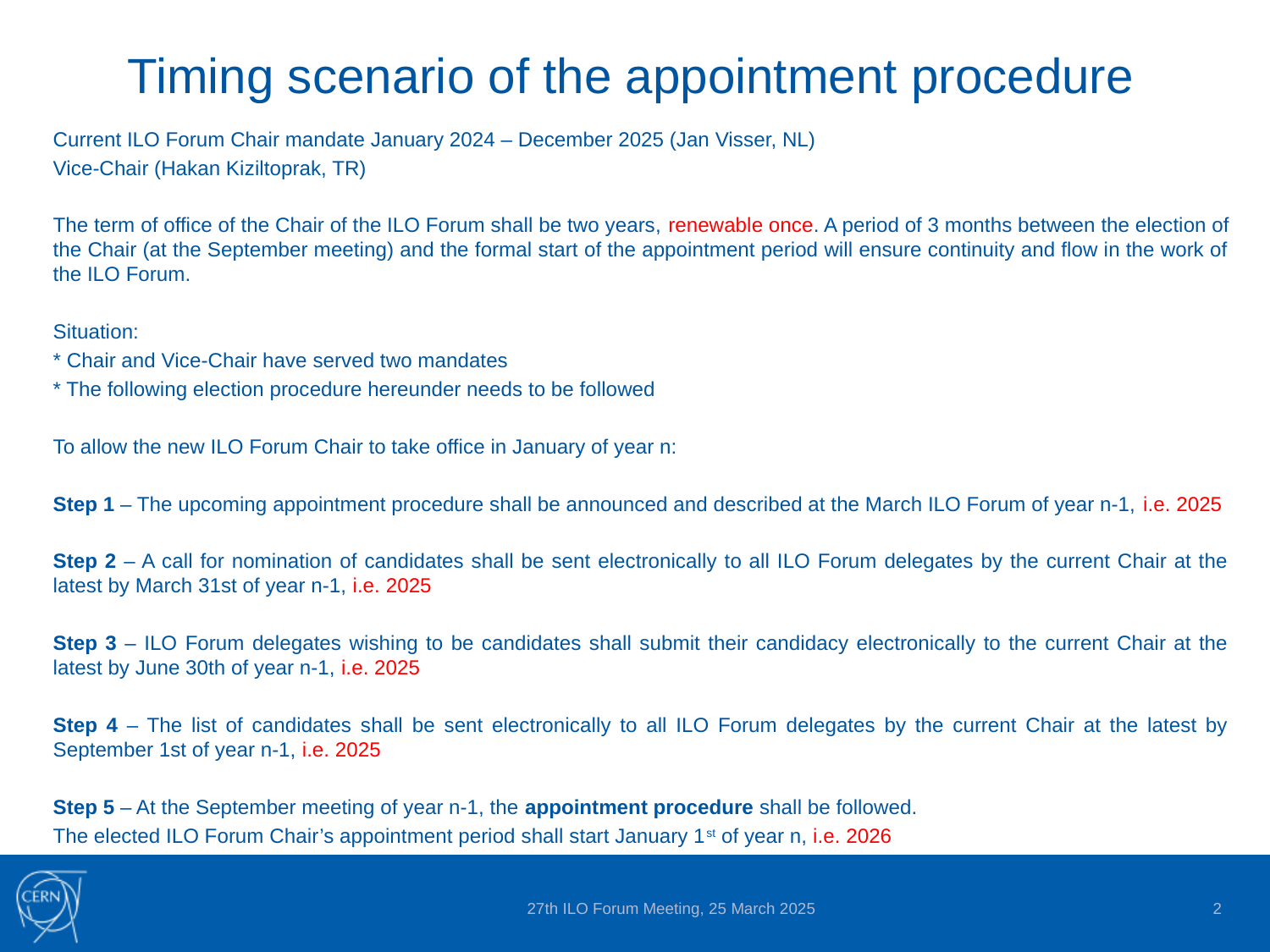

# Timing scenario of the appointment procedure
Current ILO Forum Chair mandate January 2024 – December 2025 (Jan Visser, NL)
Vice-Chair (Hakan Kiziltoprak, TR)

The term of office of the Chair of the ILO Forum shall be two years, renewable once. A period of 3 months between the election of the Chair (at the September meeting) and the formal start of the appointment period will ensure continuity and flow in the work of the ILO Forum.

Situation:
* Chair and Vice-Chair have served two mandates
* The following election procedure hereunder needs to be followed

To allow the new ILO Forum Chair to take office in January of year n:

Step 1 – The upcoming appointment procedure shall be announced and described at the March ILO Forum of year n-1, i.e. 2025

Step 2 – A call for nomination of candidates shall be sent electronically to all ILO Forum delegates by the current Chair at the latest by March 31st of year n-1, i.e. 2025

Step 3 – ILO Forum delegates wishing to be candidates shall submit their candidacy electronically to the current Chair at the latest by June 30th of year n-1, i.e. 2025

Step 4 – The list of candidates shall be sent electronically to all ILO Forum delegates by the current Chair at the latest by September 1st of year n-1, i.e. 2025

Step 5 – At the September meeting of year n-1, the appointment procedure shall be followed.
The elected ILO Forum Chair’s appointment period shall start January 1st of year n, i.e. 2026

27th ILO Forum Meeting, 25 March 2025
2